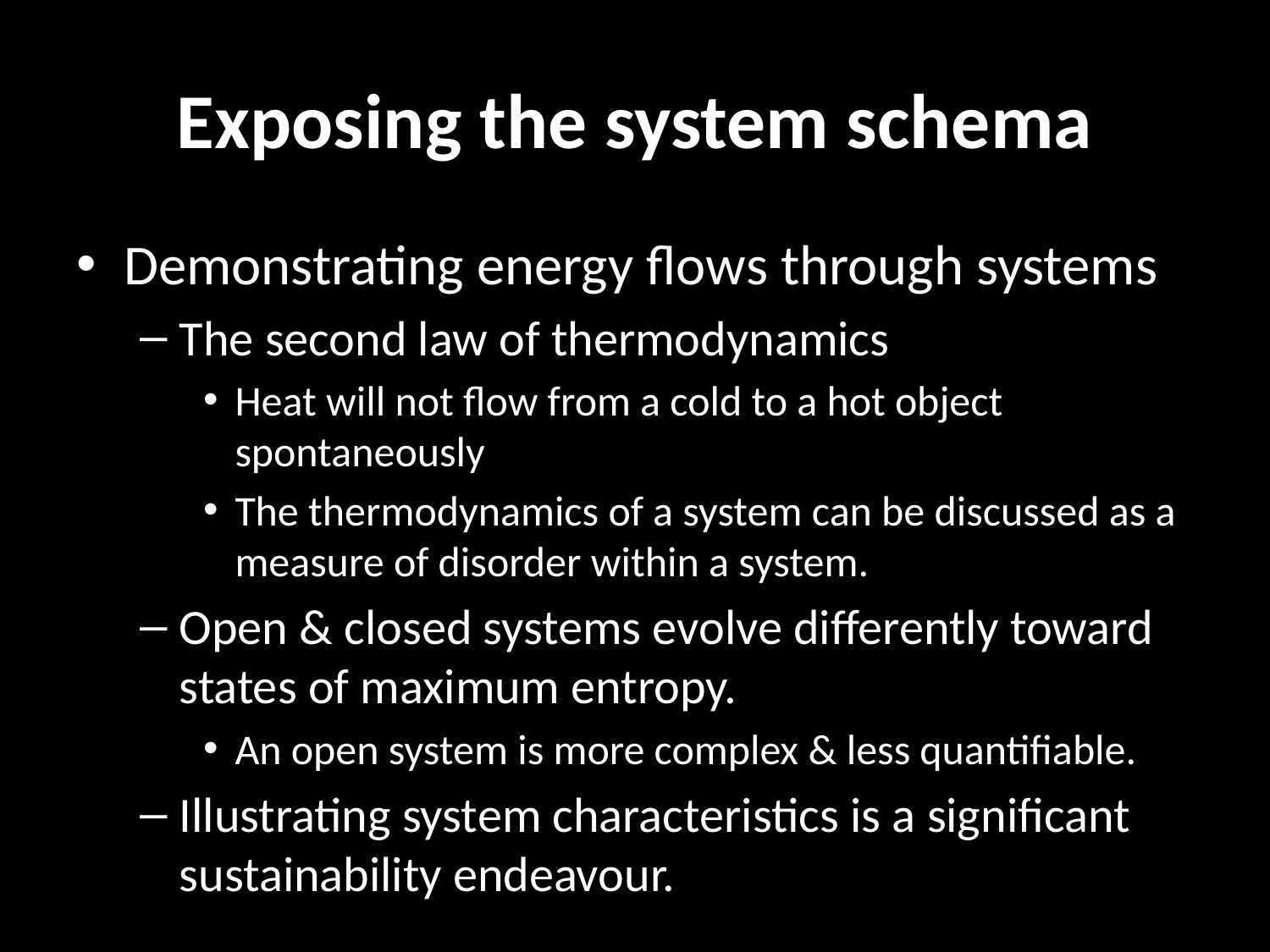

# Exposing the system schema
Demonstrating energy flows through systems
The second law of thermodynamics
Heat will not flow from a cold to a hot object spontaneously
The thermodynamics of a system can be discussed as a measure of disorder within a system.
Open & closed systems evolve differently toward states of maximum entropy.
An open system is more complex & less quantifiable.
Illustrating system characteristics is a significant sustainability endeavour.